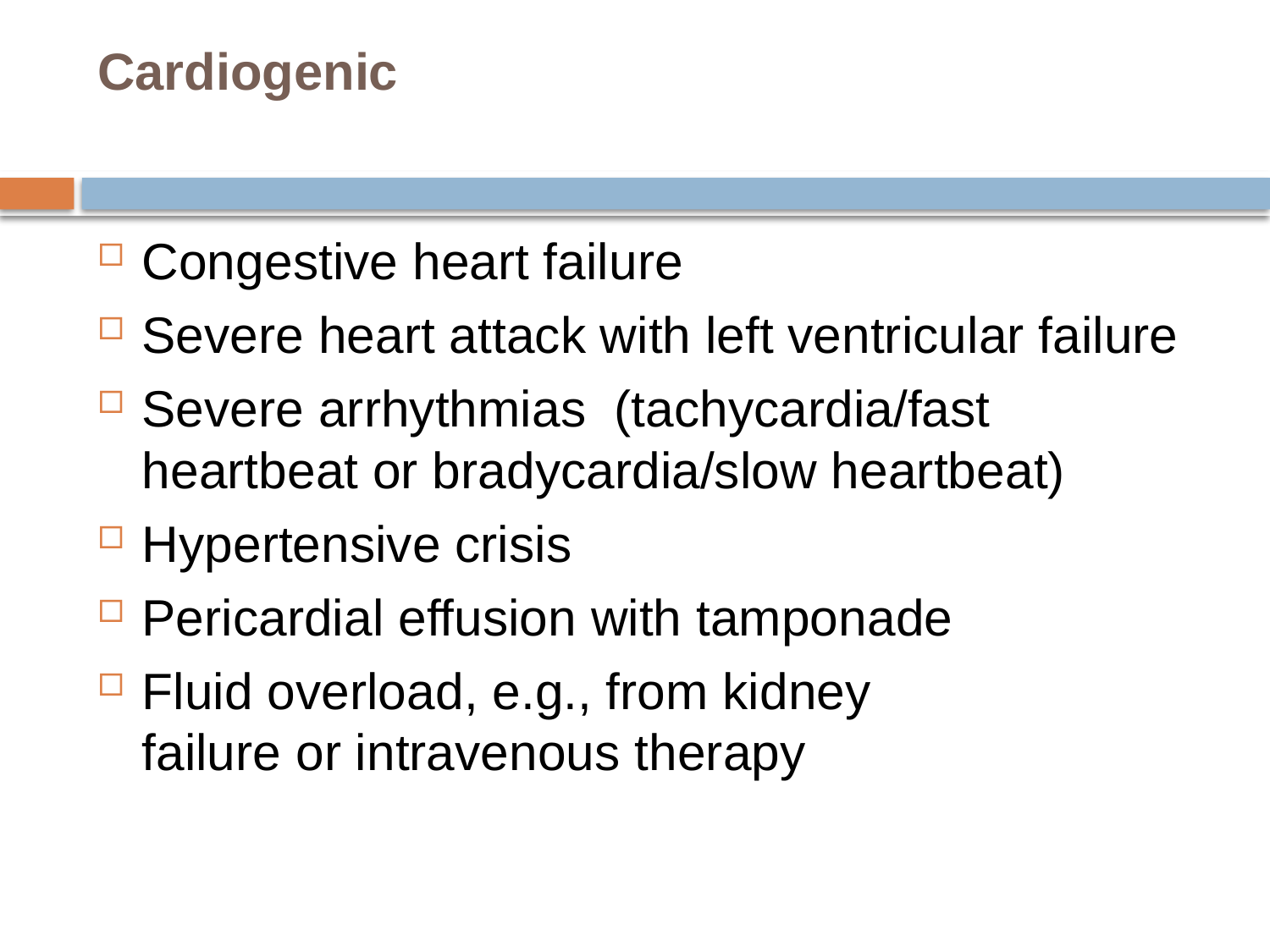

# Cardiogenic
Congestive heart failure
Severe heart attack with left ventricular failure
Severe arrhythmias  (tachycardia/fast heartbeat or bradycardia/slow heartbeat)
Hypertensive crisis
Pericardial effusion with tamponade
Fluid overload, e.g., from kidney failure or intravenous therapy